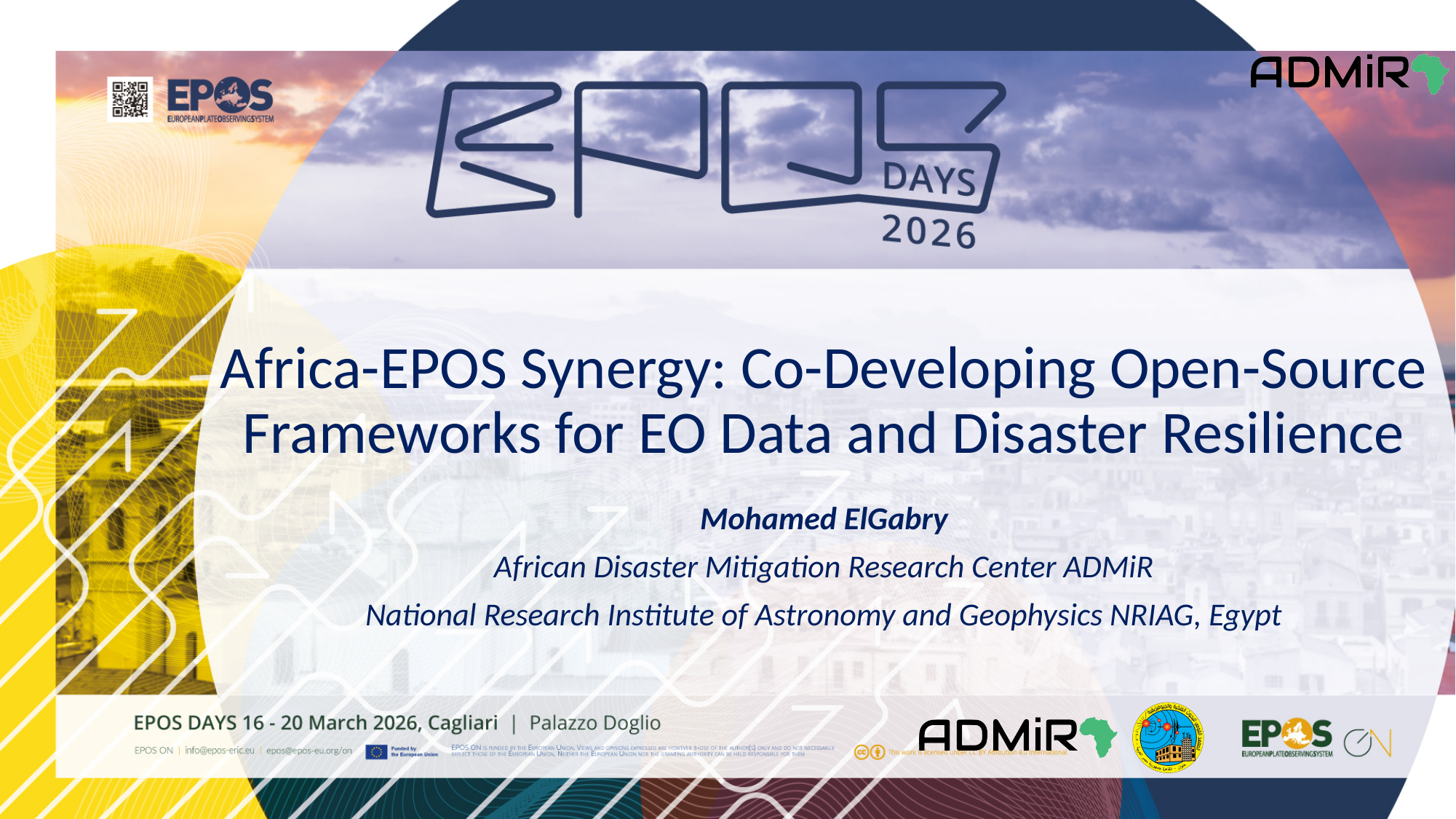

Africa-EPOS Synergy: Co-Developing Open-Source Frameworks for EO Data and Disaster Resilience
Mohamed ElGabry
African Disaster Mitigation Research Center ADMiR
National Research Institute of Astronomy and Geophysics NRIAG, Egypt